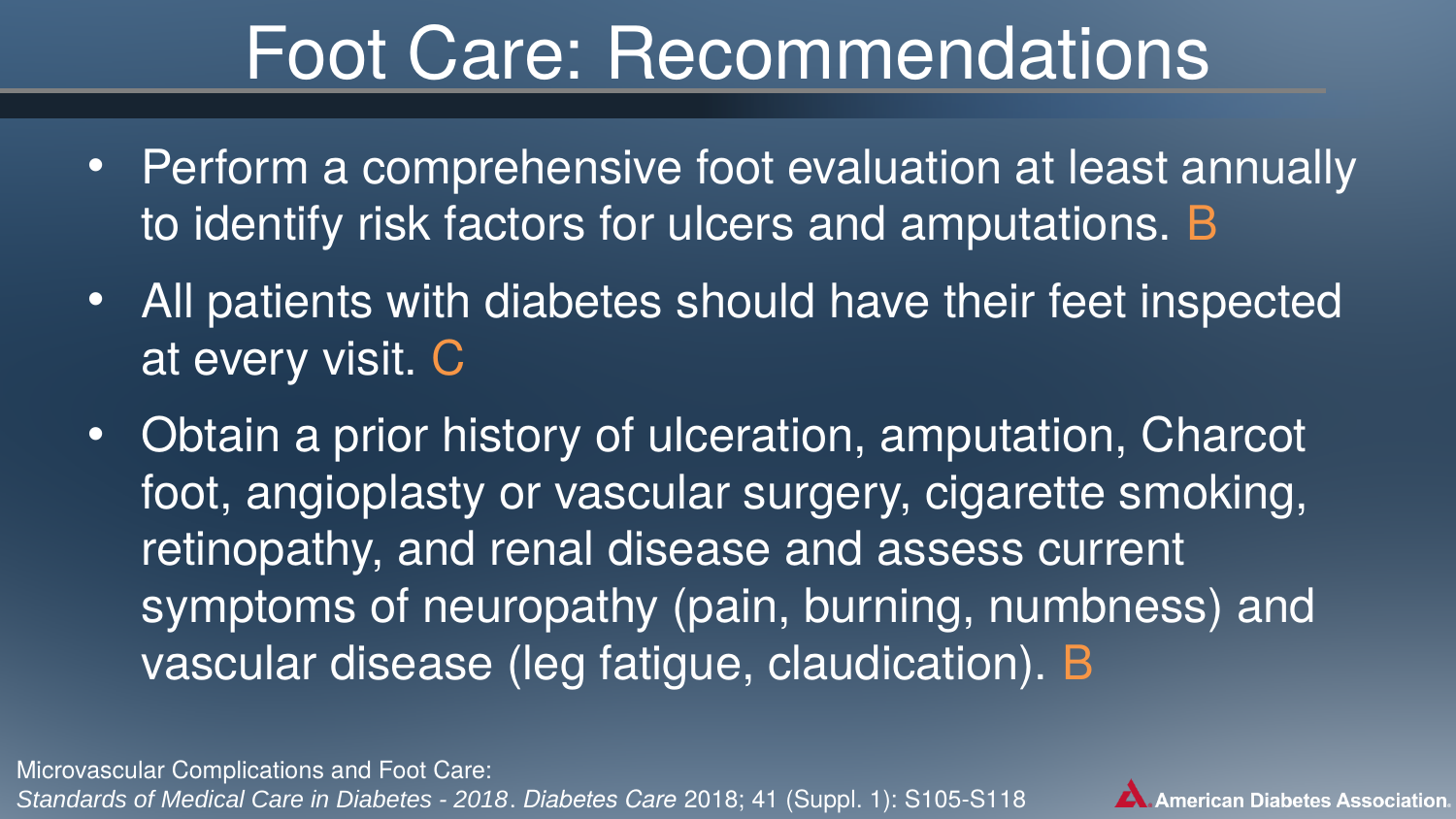

Foot Care: Recommendations
Perform a comprehensive foot evaluation at least annually to identify risk factors for ulcers and amputations. B
All patients with diabetes should have their feet inspected at every visit. C
Obtain a prior history of ulceration, amputation, Charcot foot, angioplasty or vascular surgery, cigarette smoking, retinopathy, and renal disease and assess current symptoms of neuropathy (pain, burning, numbness) and vascular disease (leg fatigue, claudication). B

Microvascular Complications and Foot Care:
Standards of Medical Care in Diabetes - 2018. Diabetes Care 2018; 41 (Suppl. 1): S105-S118